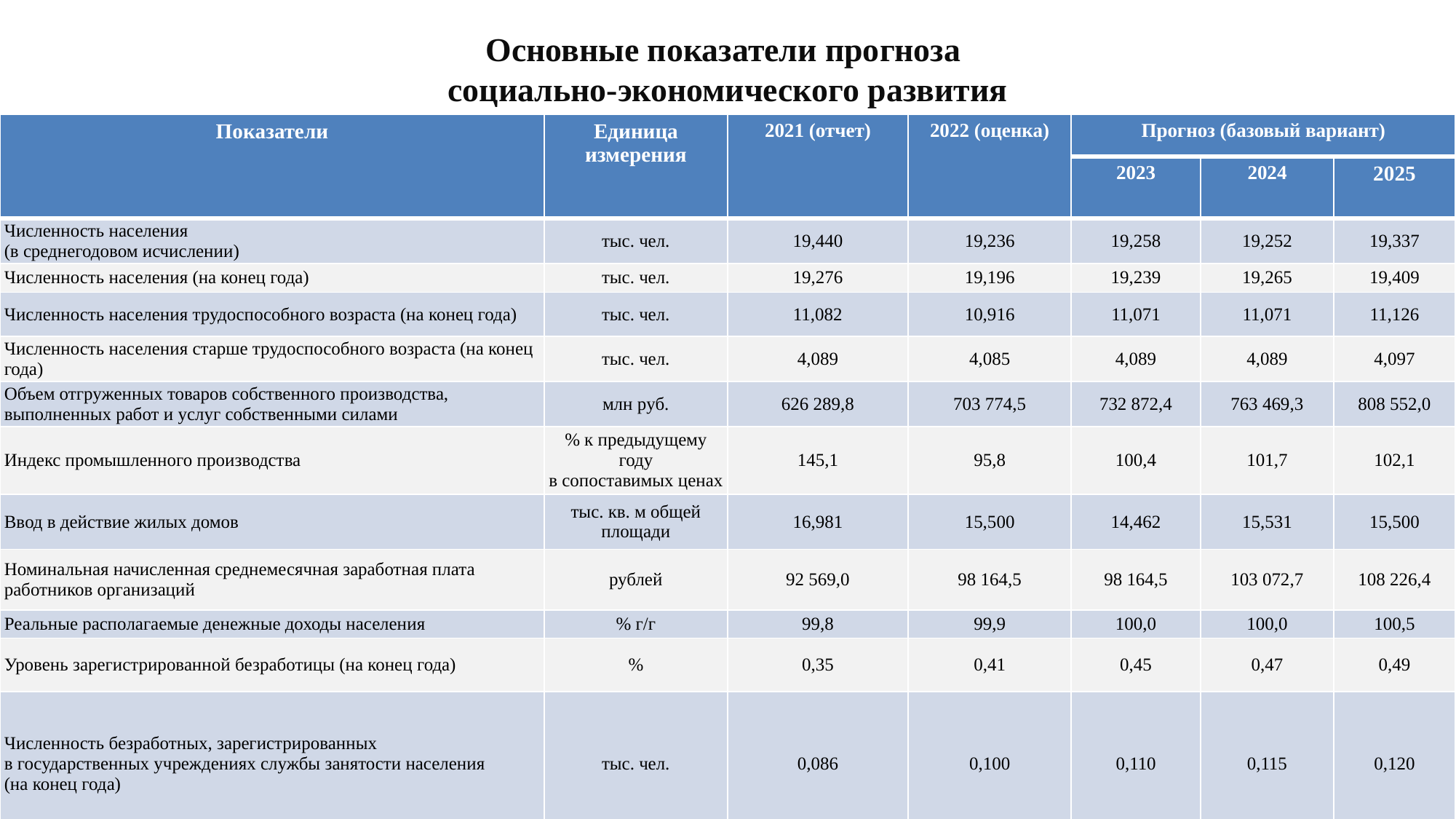

Основные показатели прогноза
социально-экономического развития
| Показатели | Единица измерения | 2021 (отчет) | 2022 (оценка) | Прогноз (базовый вариант) |  |  |
| --- | --- | --- | --- | --- | --- | --- |
|  |  |  |  | 2023 | 2024 | 2025 |
| Численность населения (в среднегодовом исчислении) | тыс. чел. | 19,440 | 19,236 | 19,258 | 19,252 | 19,337 |
| Численность населения (на конец года) | тыс. чел. | 19,276 | 19,196 | 19,239 | 19,265 | 19,409 |
| Численность населения трудоспособного возраста (на конец года) | тыс. чел. | 11,082 | 10,916 | 11,071 | 11,071 | 11,126 |
| Численность населения старше трудоспособного возраста (на конец года) | тыс. чел. | 4,089 | 4,085 | 4,089 | 4,089 | 4,097 |
| Объем отгруженных товаров собственного производства, выполненных работ и услуг собственными силами | млн руб. | 626 289,8 | 703 774,5 | 732 872,4 | 763 469,3 | 808 552,0 |
| Индекс промышленного производства | % к предыдущему году в сопоставимых ценах | 145,1 | 95,8 | 100,4 | 101,7 | 102,1 |
| Ввод в действие жилых домов | тыс. кв. м общей площади | 16,981 | 15,500 | 14,462 | 15,531 | 15,500 |
| Номинальная начисленная среднемесячная заработная плата работников организаций | рублей | 92 569,0 | 98 164,5 | 98 164,5 | 103 072,7 | 108 226,4 |
| Реальные располагаемые денежные доходы населения | % г/г | 99,8 | 99,9 | 100,0 | 100,0 | 100,5 |
| Уровень зарегистрированной безработицы (на конец года) | % | 0,35 | 0,41 | 0,45 | 0,47 | 0,49 |
| Численность безработных, зарегистрированных в государственных учреждениях службы занятости населения (на конец года) | тыс. чел. | 0,086 | 0,100 | 0,110 | 0,115 | 0,120 |